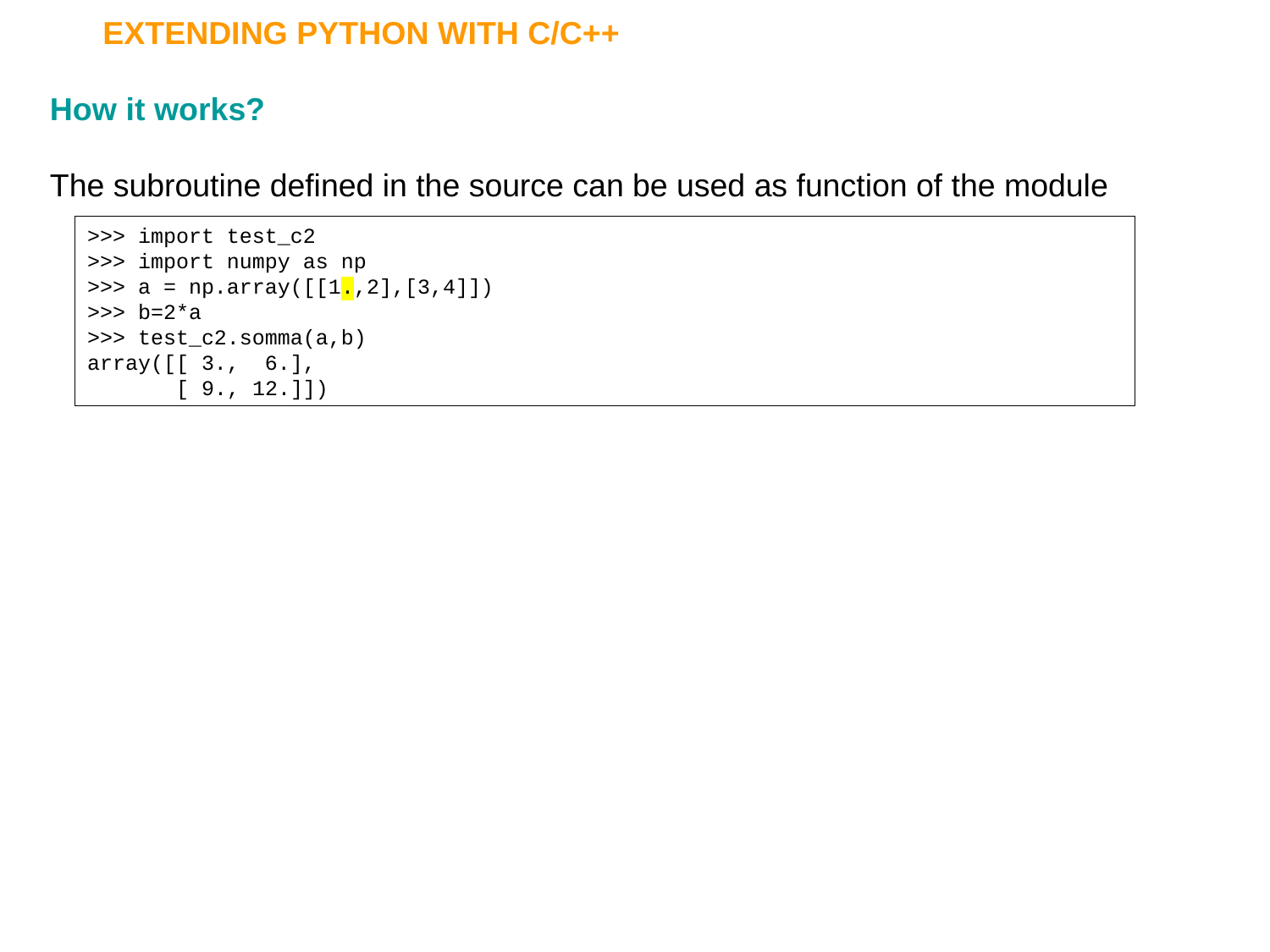

EXTENDING PYTHON WITH C/C++
How it works?

The subroutine defined in the source can be used as function of the module

>>> import test_c2
>>> import numpy as np
>>> a = np.array([[1.,2],[3,4]])
>>> b=2*a
>>> test_c2.somma(a,b)
array([[ 3.,  6.],
       [ 9., 12.]])